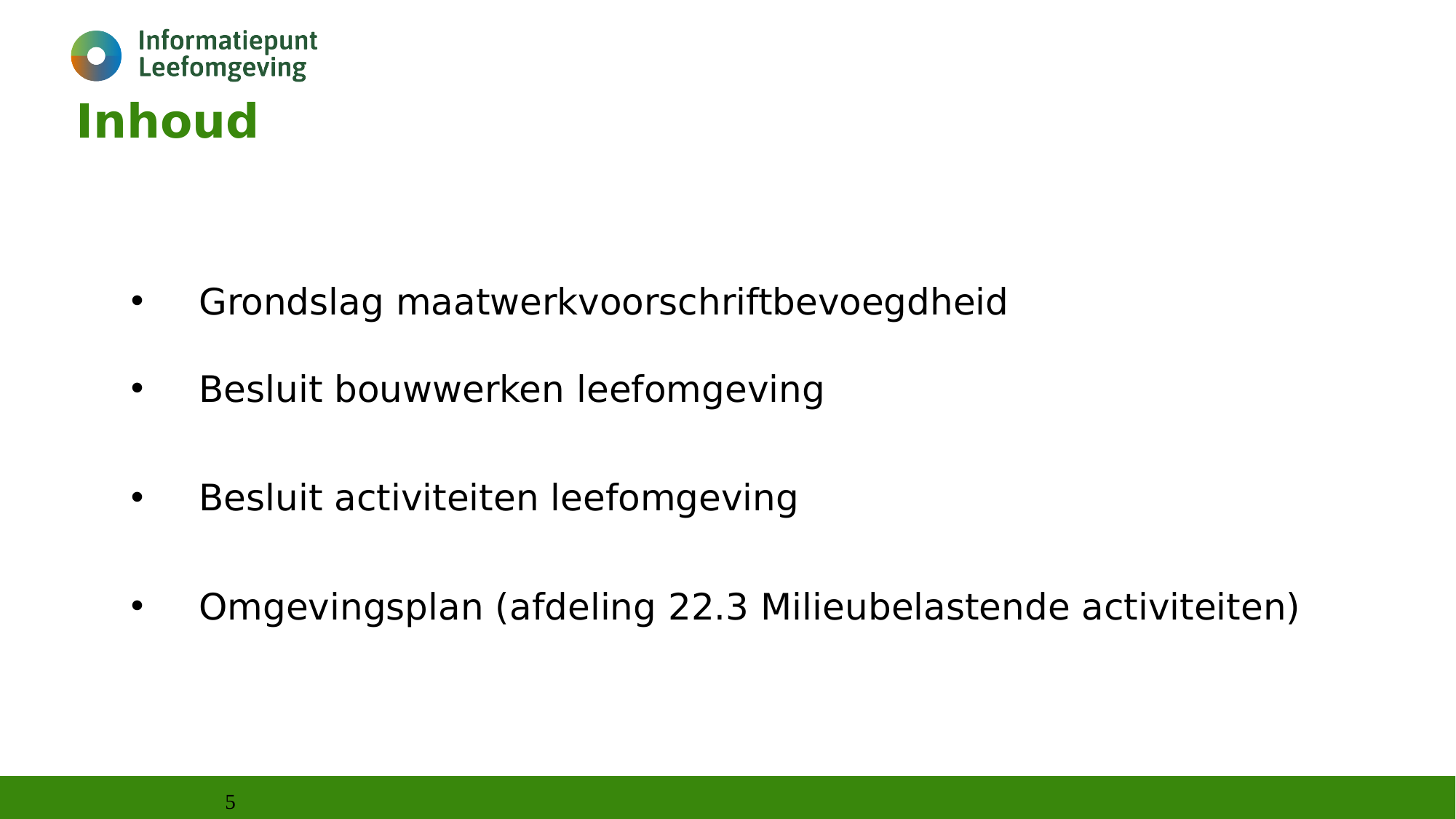

# Inhoud

Grondslag maatwerkvoorschriftbevoegdheid

Besluit bouwwerken leefomgeving

Besluit activiteiten leefomgeving

Omgevingsplan (afdeling 22.3 Milieubelastende activiteiten)

5